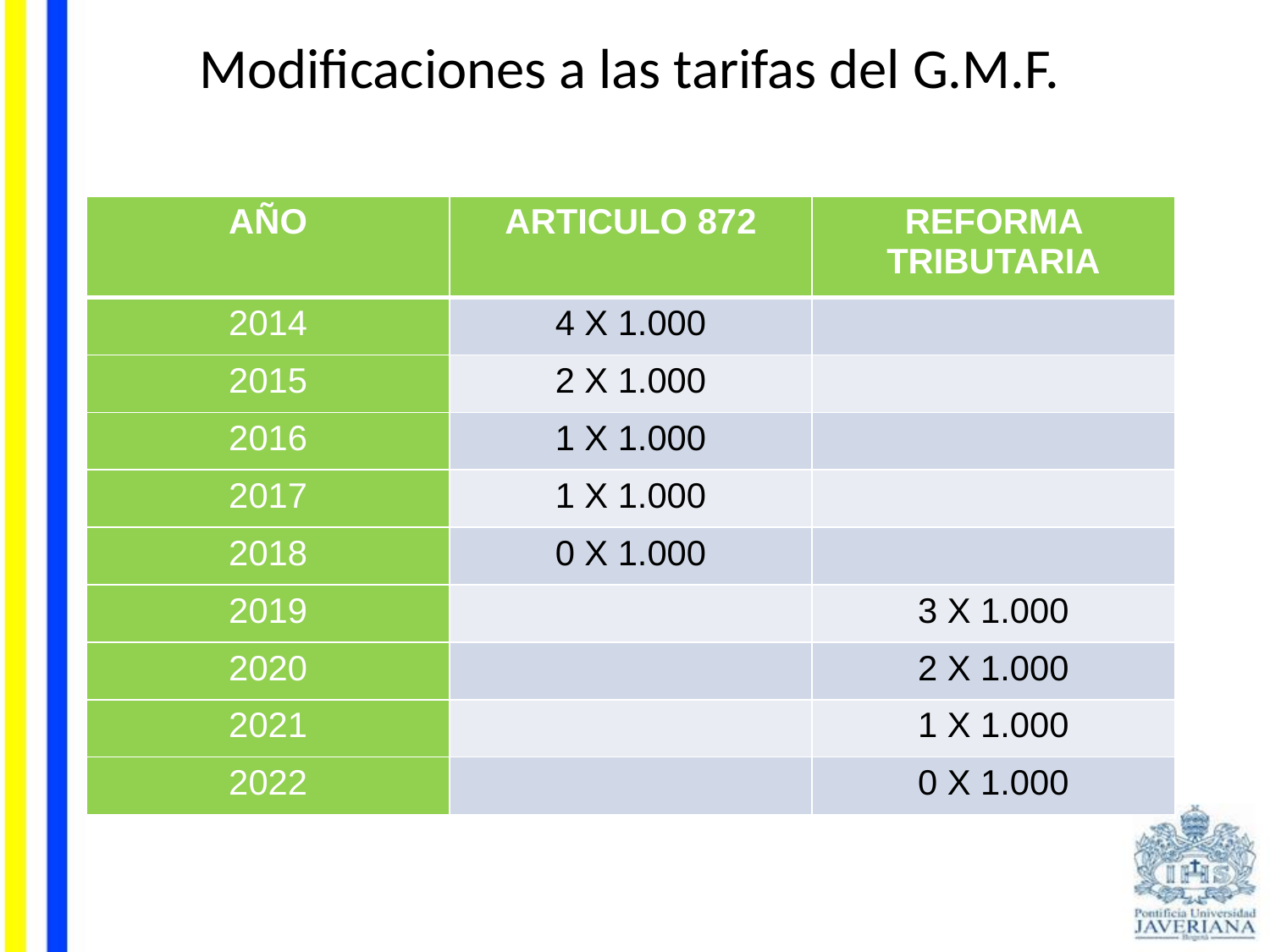

Modificaciones a las tarifas del G.M.F.
| AÑO | ARTICULO 872 | REFORMA TRIBUTARIA |
| --- | --- | --- |
| 2014 | 4 X 1.000 |  |
| 2015 | 2 X 1.000 |  |
| 2016 | 1 X 1.000 |  |
| 2017 | 1 X 1.000 |  |
| 2018 | 0 X 1.000 |  |
| 2019 |  | 3 X 1.000 |
| 2020 |  | 2 X 1.000 |
| 2021 |  | 1 X 1.000 |
| 2022 |  | 0 X 1.000 |